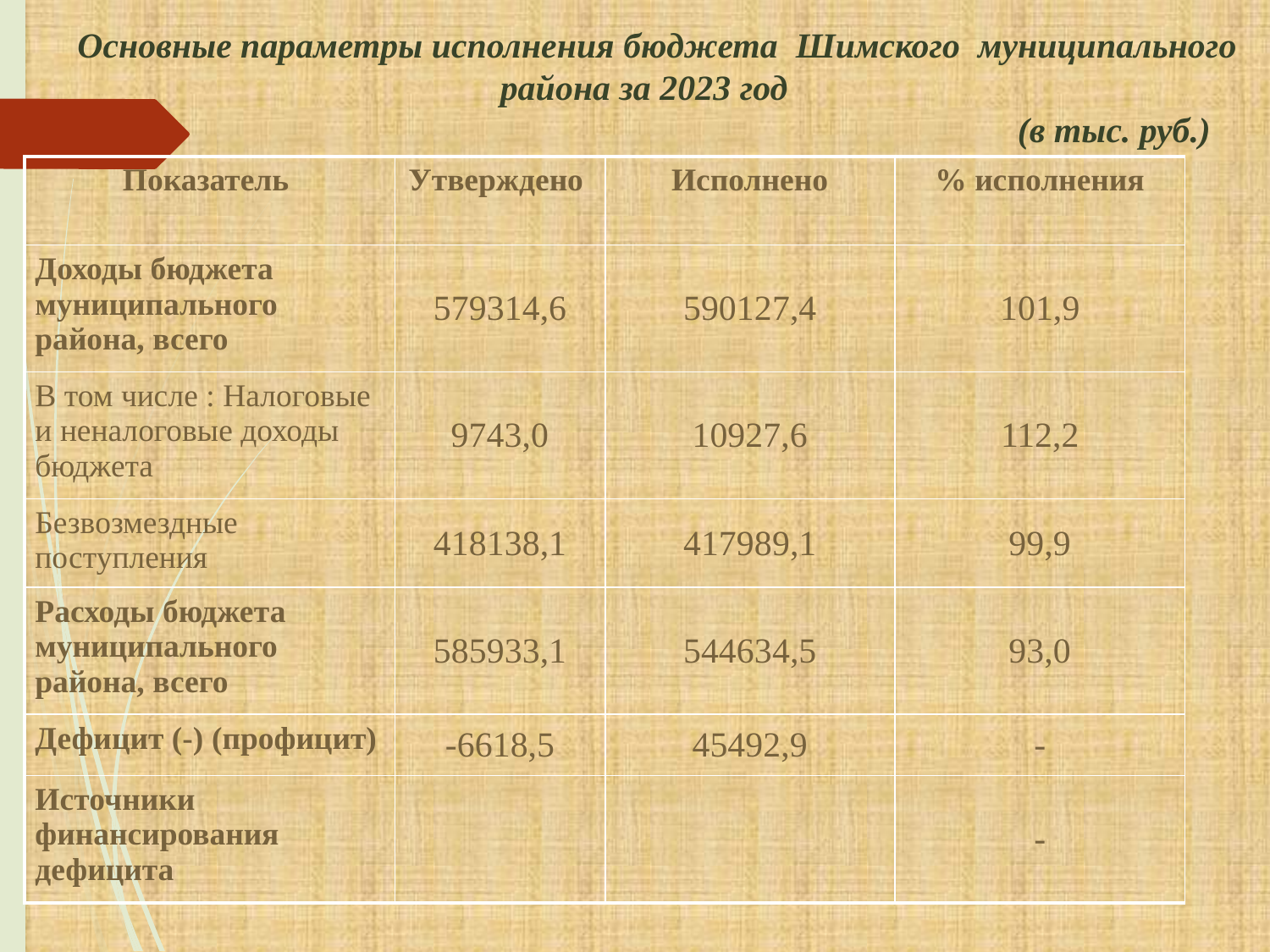

# Основные параметры исполнения бюджета  Шимского  муниципального района за 2023 год (в тыс. руб.)
| Показатель | Утверждено | Исполнено | % исполнения |
| --- | --- | --- | --- |
| Доходы бюджета муниципального района, всего | 579314,6 | 590127,4 | 101,9 |
| В том числе : Налоговые и неналоговые доходы бюджета | 9743,0 | 10927,6 | 112,2 |
| Безвозмездные поступления | 418138,1 | 417989,1 | 99,9 |
| Расходы бюджета муниципального района, всего | 585933,1 | 544634,5 | 93,0 |
| Дефицит (-) (профицит) | -6618,5 | 45492,9 | - |
| Источники финансирования дефицита |  |  | - |